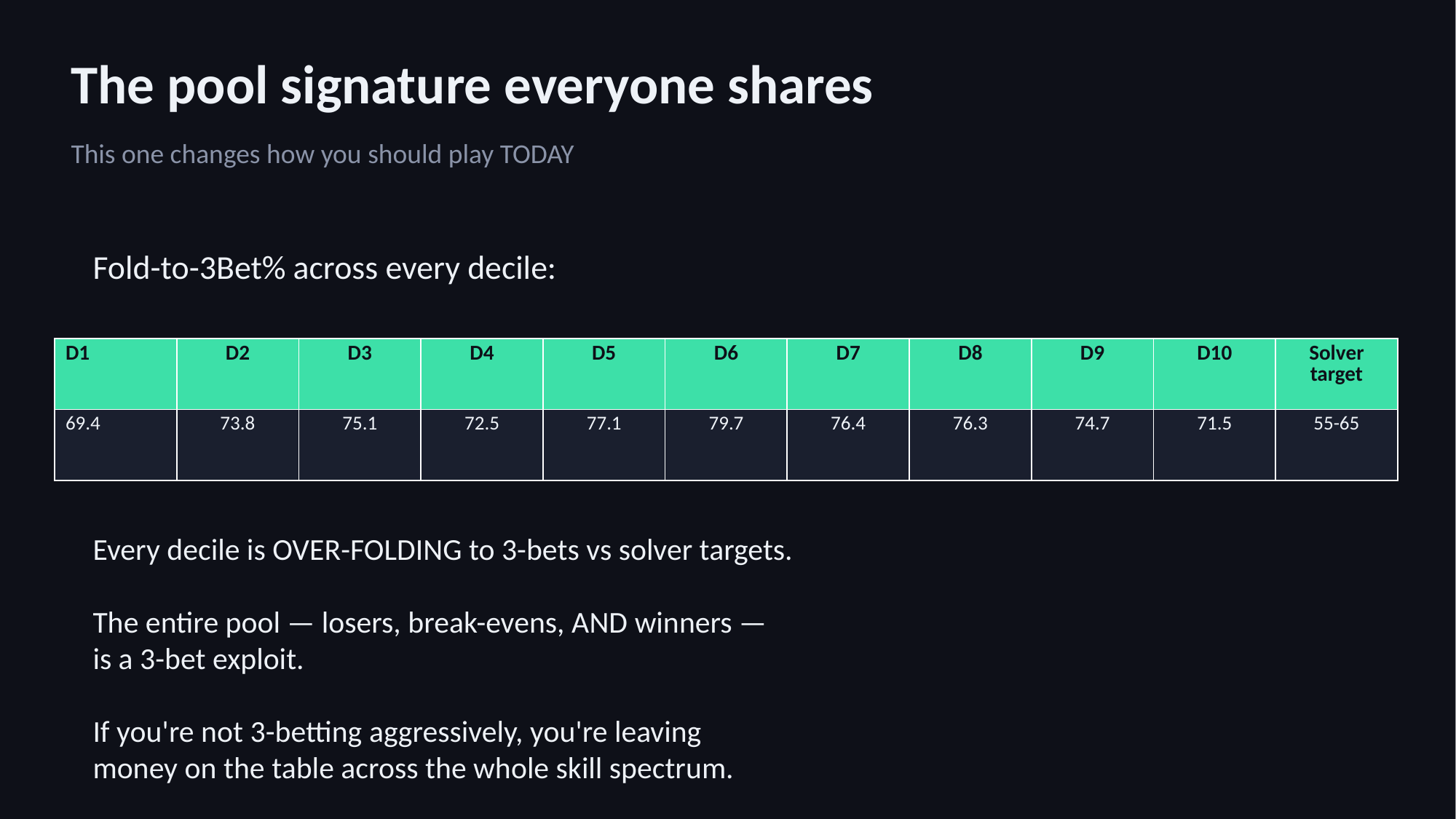

The pool signature everyone shares
This one changes how you should play TODAY
Fold-to-3Bet% across every decile:
| D1 | D2 | D3 | D4 | D5 | D6 | D7 | D8 | D9 | D10 | Solver target |
| --- | --- | --- | --- | --- | --- | --- | --- | --- | --- | --- |
| 69.4 | 73.8 | 75.1 | 72.5 | 77.1 | 79.7 | 76.4 | 76.3 | 74.7 | 71.5 | 55-65 |
Every decile is OVER-FOLDING to 3-bets vs solver targets.

The entire pool — losers, break-evens, AND winners —
is a 3-bet exploit.

If you're not 3-betting aggressively, you're leaving
money on the table across the whole skill spectrum.